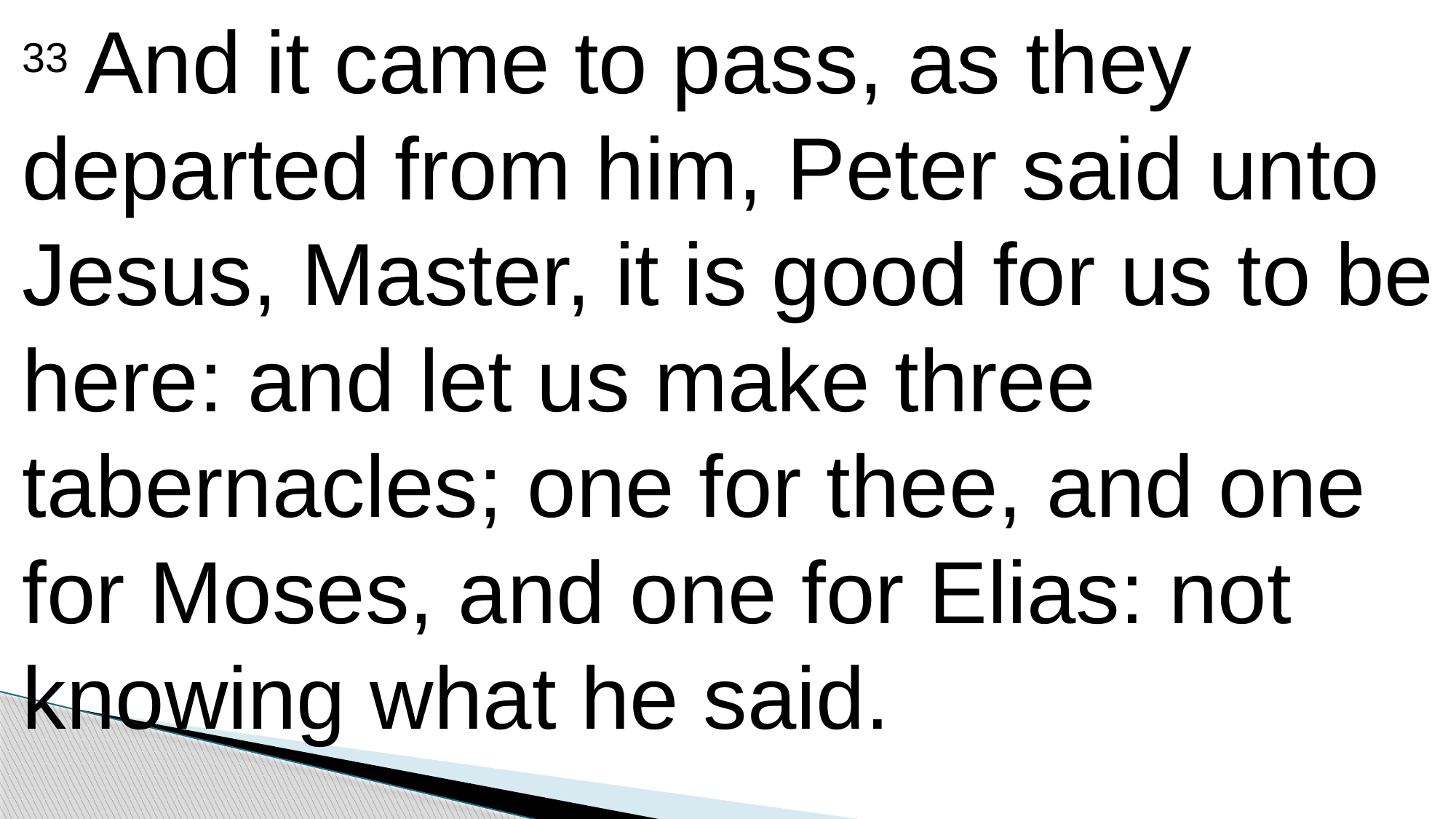

33  And it came to pass, as they departed from him, Peter said unto Jesus, Master, it is good for us to be here: and let us make three tabernacles; one for thee, and one for Moses, and one for Elias: not knowing what he said.